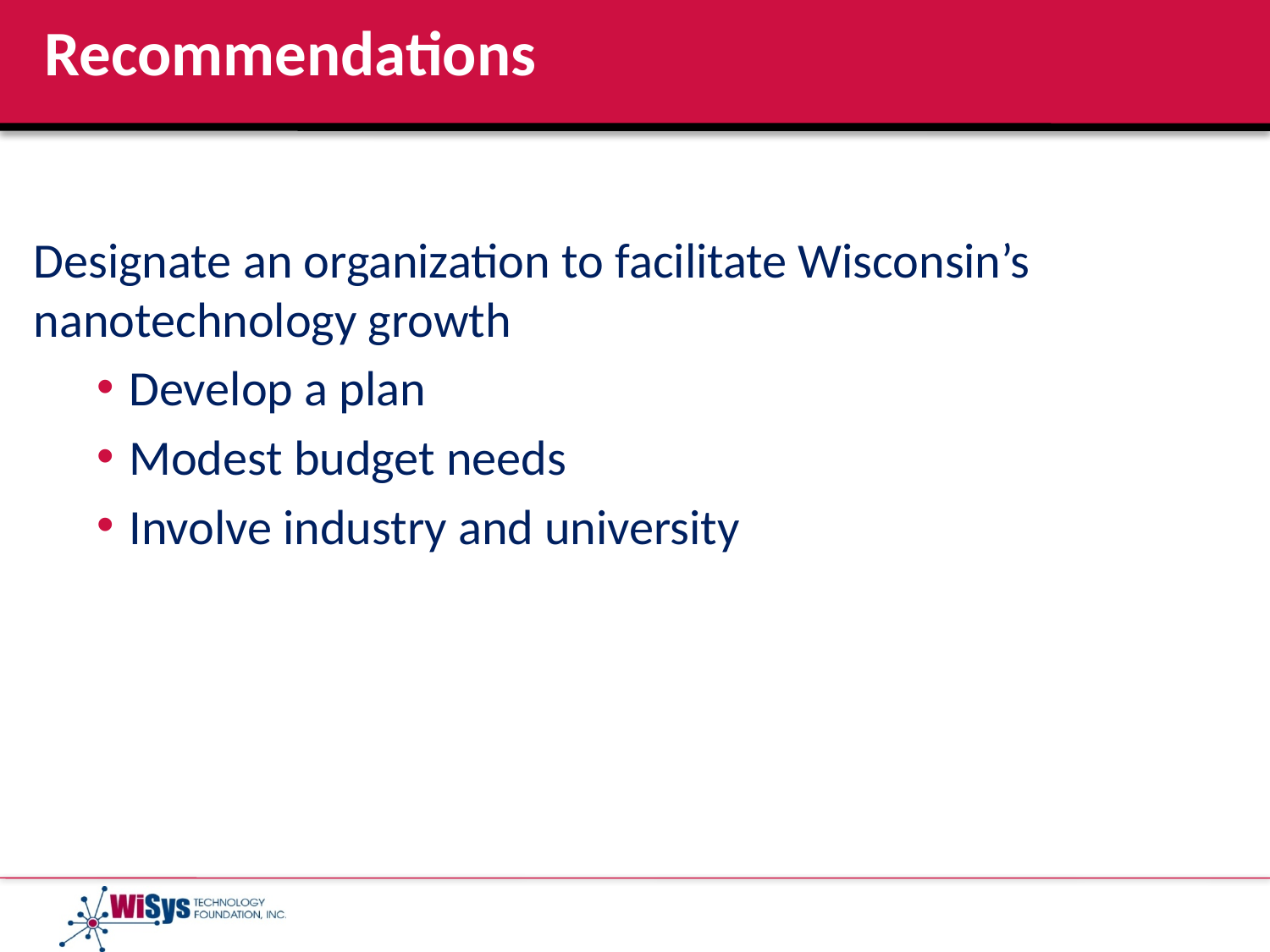

# Recommendations
Designate an organization to facilitate Wisconsin’s nanotechnology growth
Develop a plan
Modest budget needs
Involve industry and university